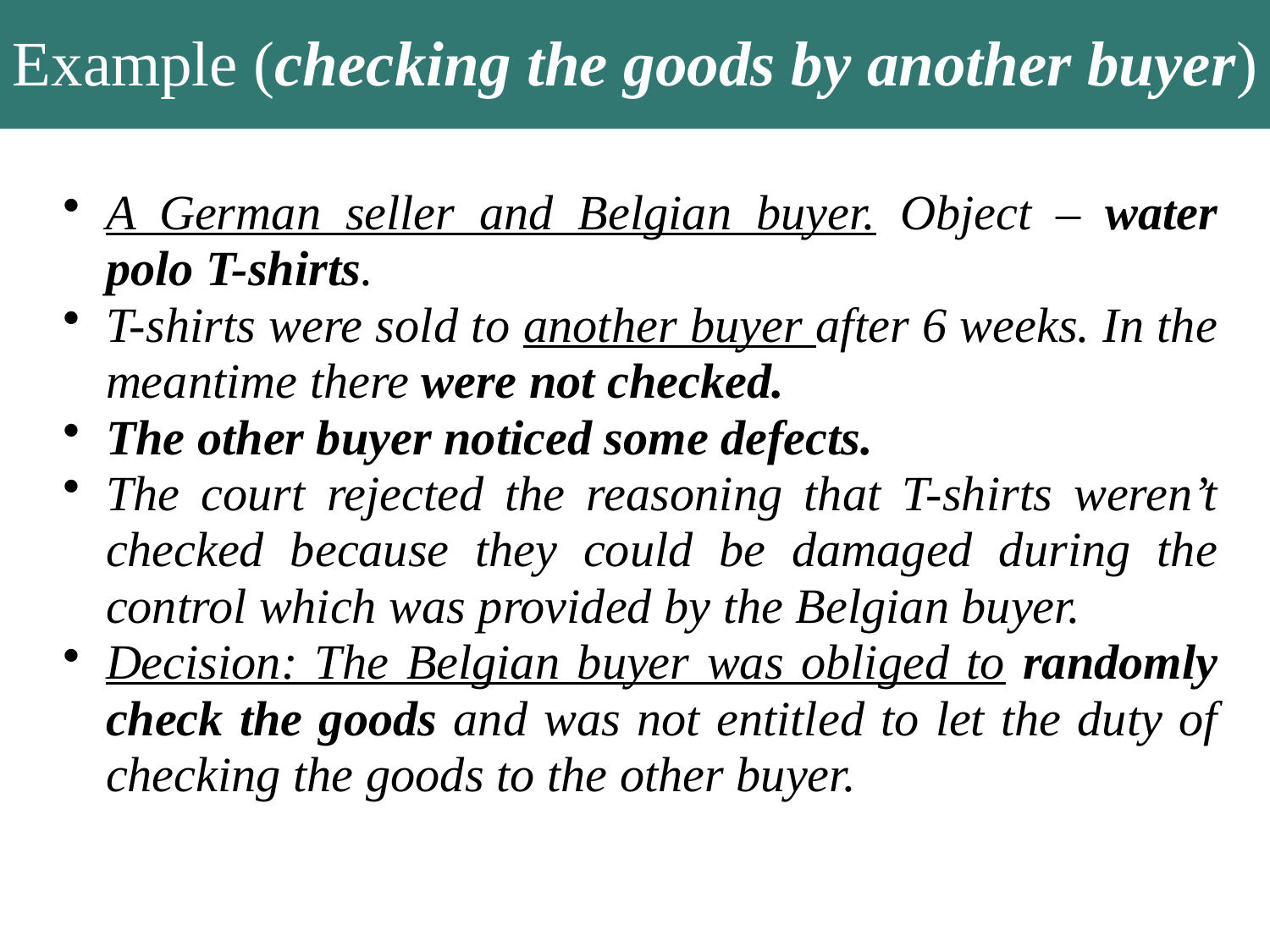

Example (checking the goods by another buyer)
A German seller and Belgian buyer. Object – water polo T-shirts.
T-shirts were sold to another buyer after 6 weeks. In the meantime there were not checked.
The other buyer noticed some defects.
The court rejected the reasoning that T-shirts weren’t checked because they could be damaged during the control which was provided by the Belgian buyer.
Decision: The Belgian buyer was obliged to randomly check the goods and was not entitled to let the duty of checking the goods to the other buyer.